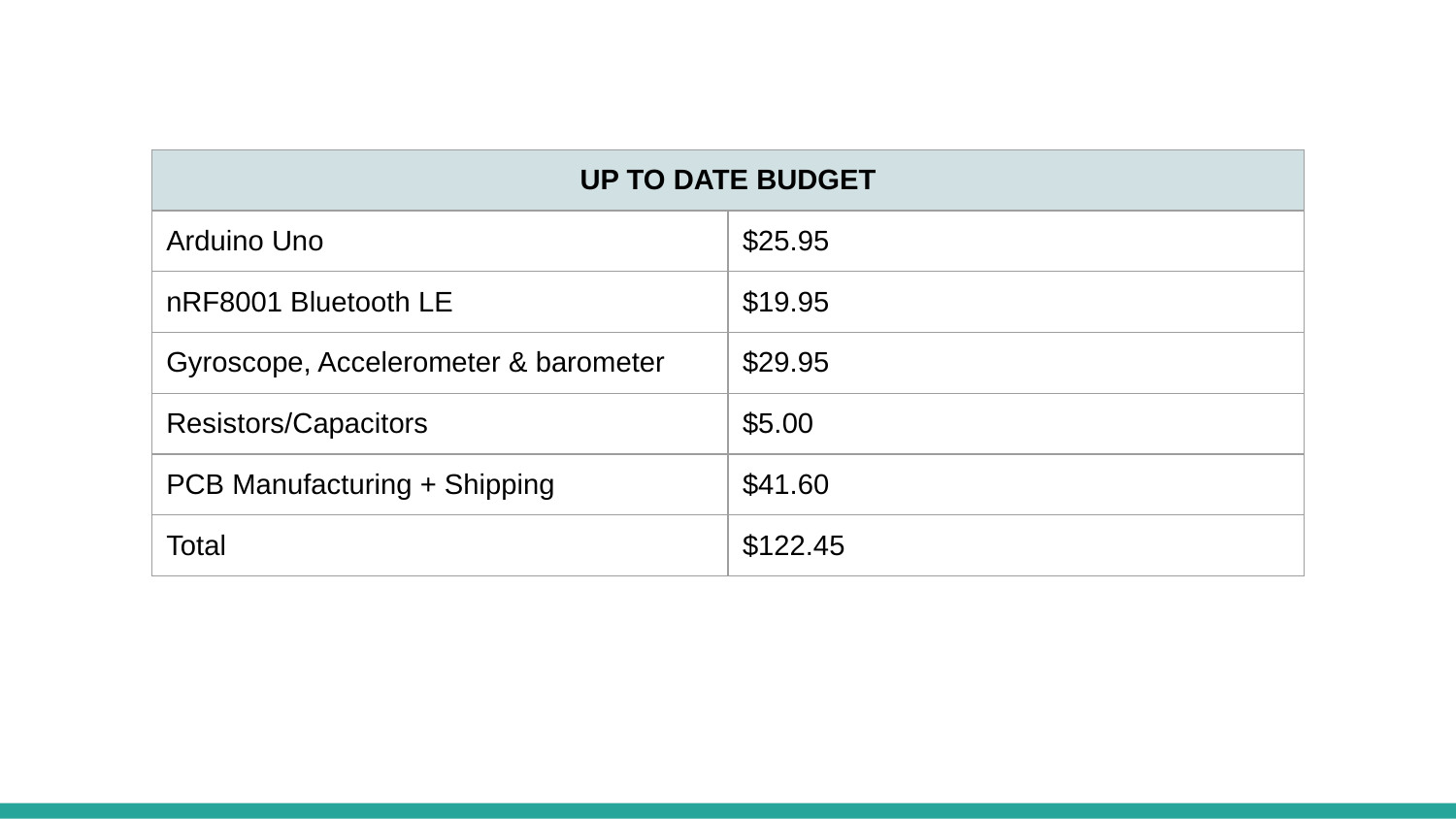

| UP TO DATE BUDGET |  |
| --- | --- |
| Arduino Uno | $25.95 |
| nRF8001 Bluetooth LE | $19.95 |
| Gyroscope, Accelerometer & barometer | $29.95 |
| Resistors/Capacitors | $5.00 |
| PCB Manufacturing + Shipping | $41.60 |
| Total | $122.45 |